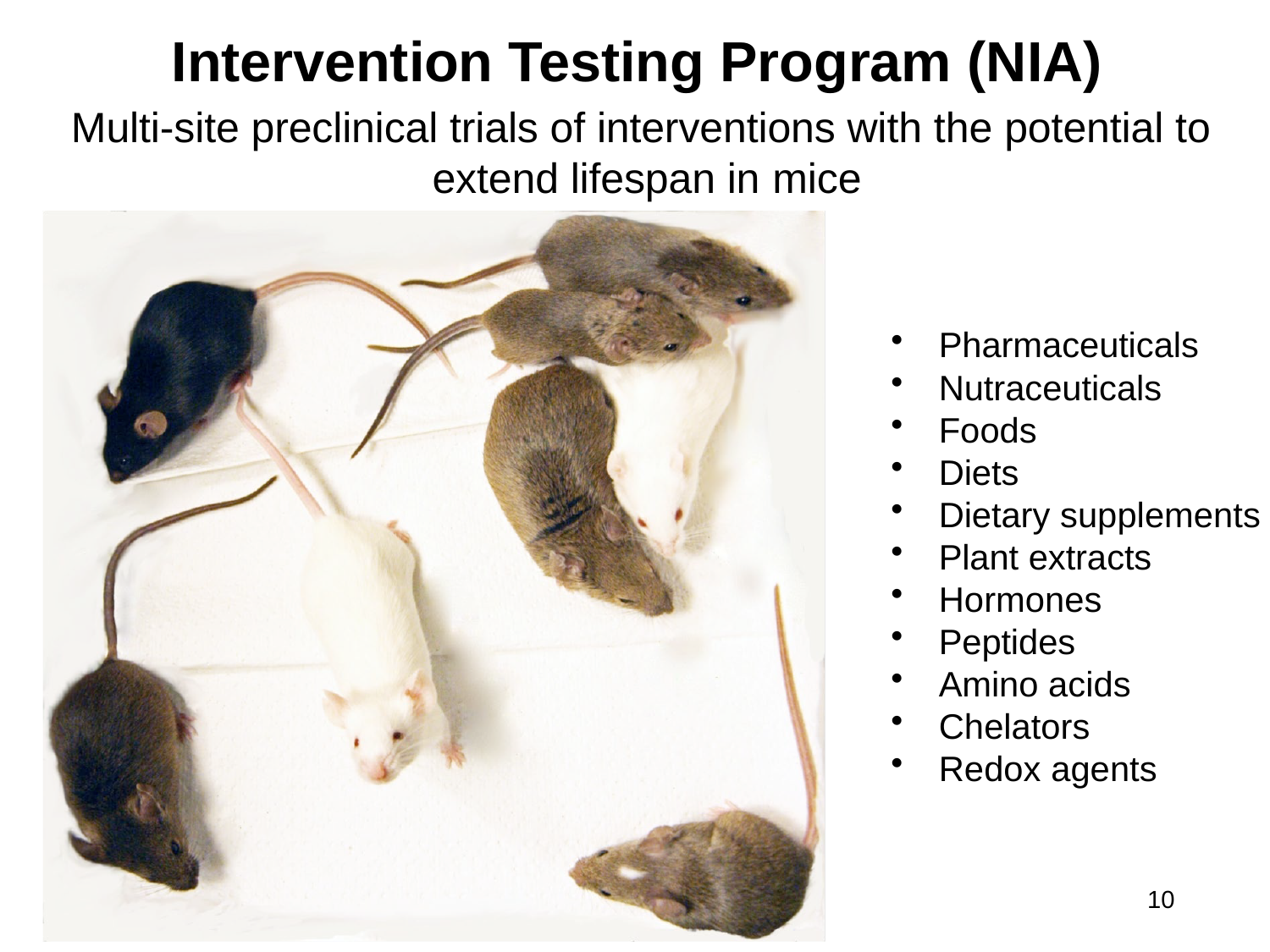

# Intervention Testing Program (NIA)
Multi-site preclinical trials of interventions with the potential to  extend lifespan in mice

Pharmaceuticals
Nutraceuticals
Foods
Diets
Dietary supplements
Plant extracts
Hormones
Peptides
Amino acids
Chelators
Redox agents
10